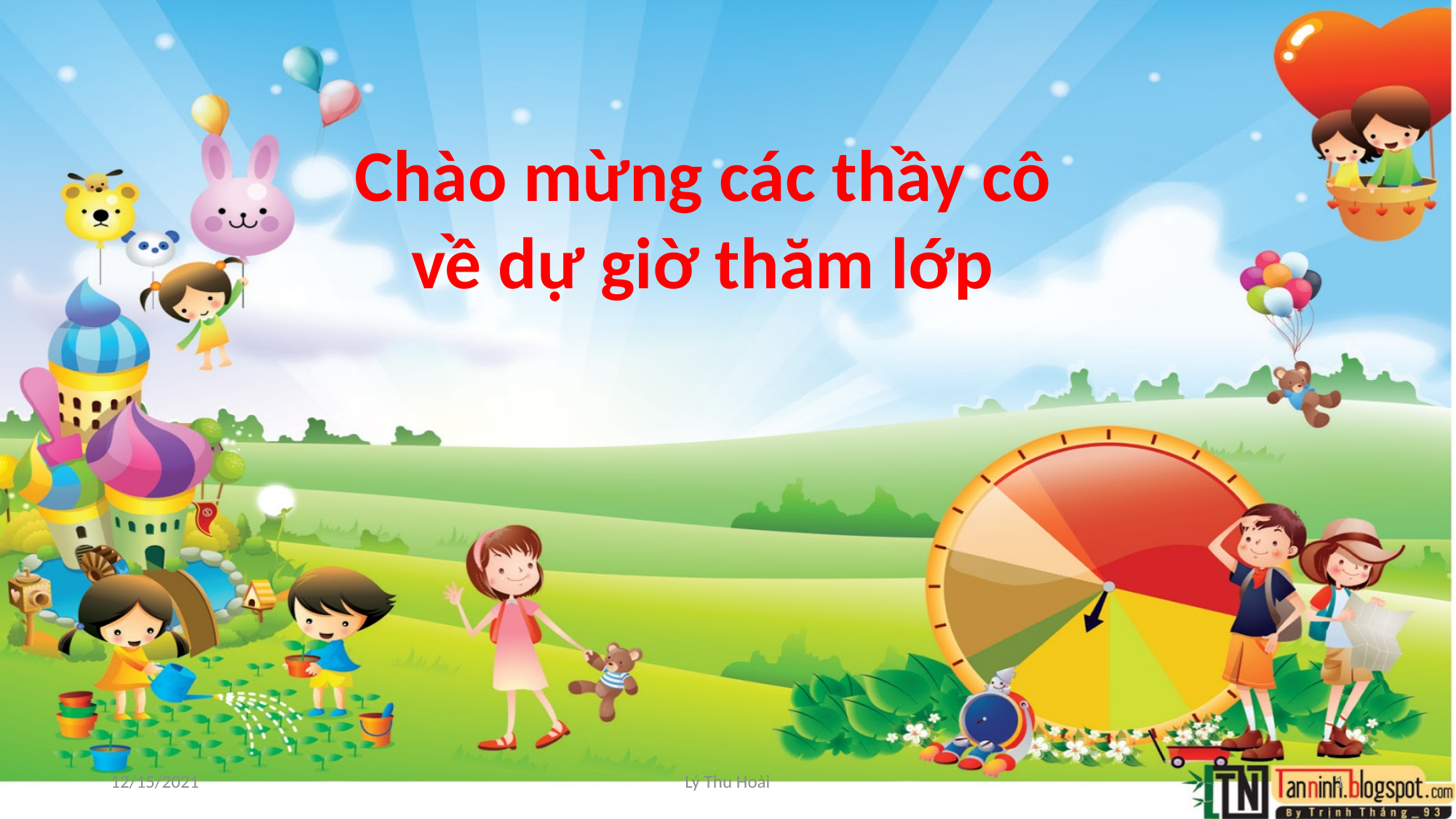

Chào mừng các thầy cô
về dự giờ thăm lớp
12/15/2021
Lý Thu Hoài
1